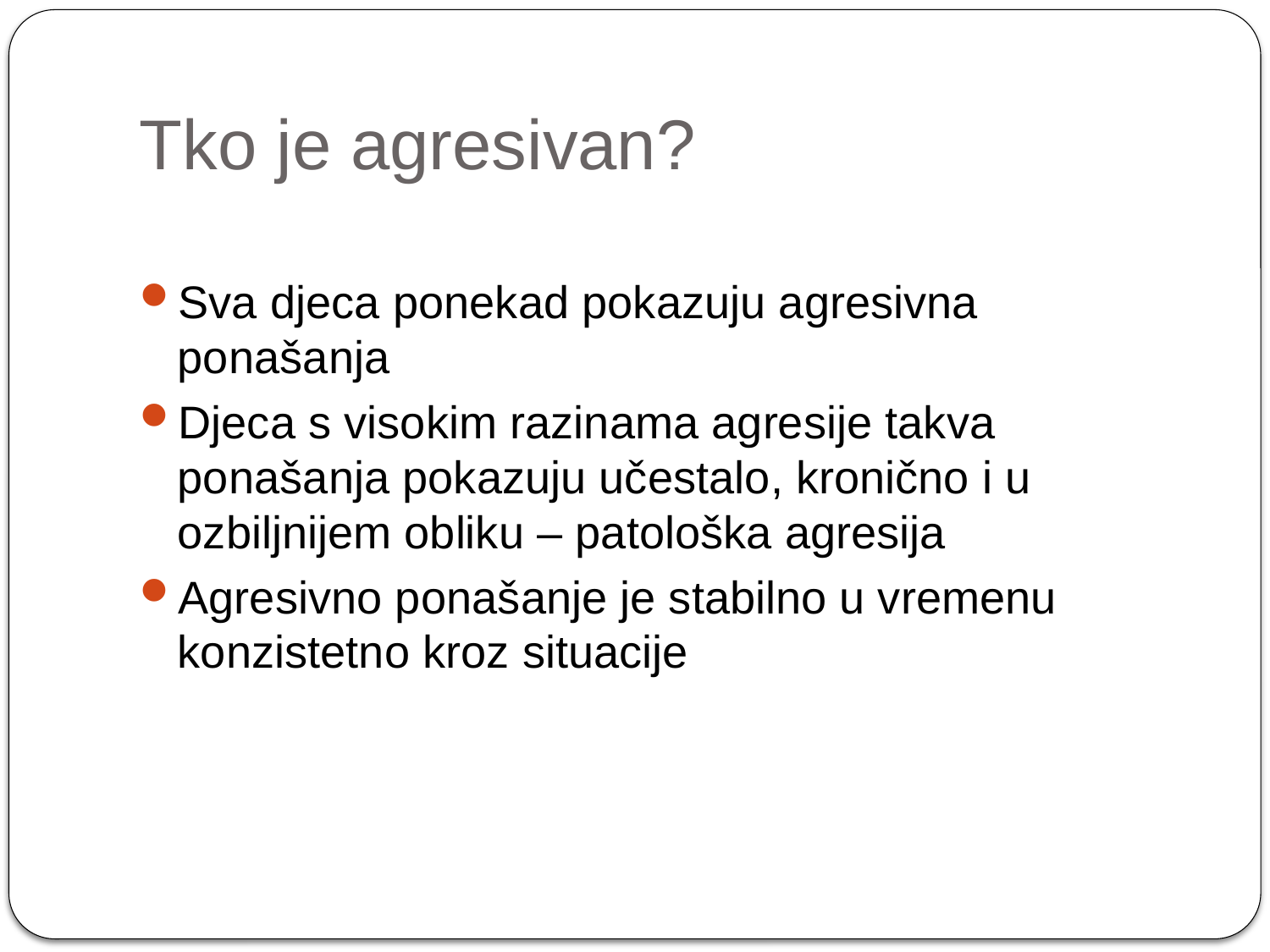

# Tko je agresivan?

Sva djeca ponekad pokazuju agresivna ponašanja
Djeca s visokim razinama agresije takva ponašanja pokazuju učestalo, kronično i u ozbiljnijem obliku – patološka agresija
Agresivno ponašanje je stabilno u vremenu  konzistetno kroz situacije